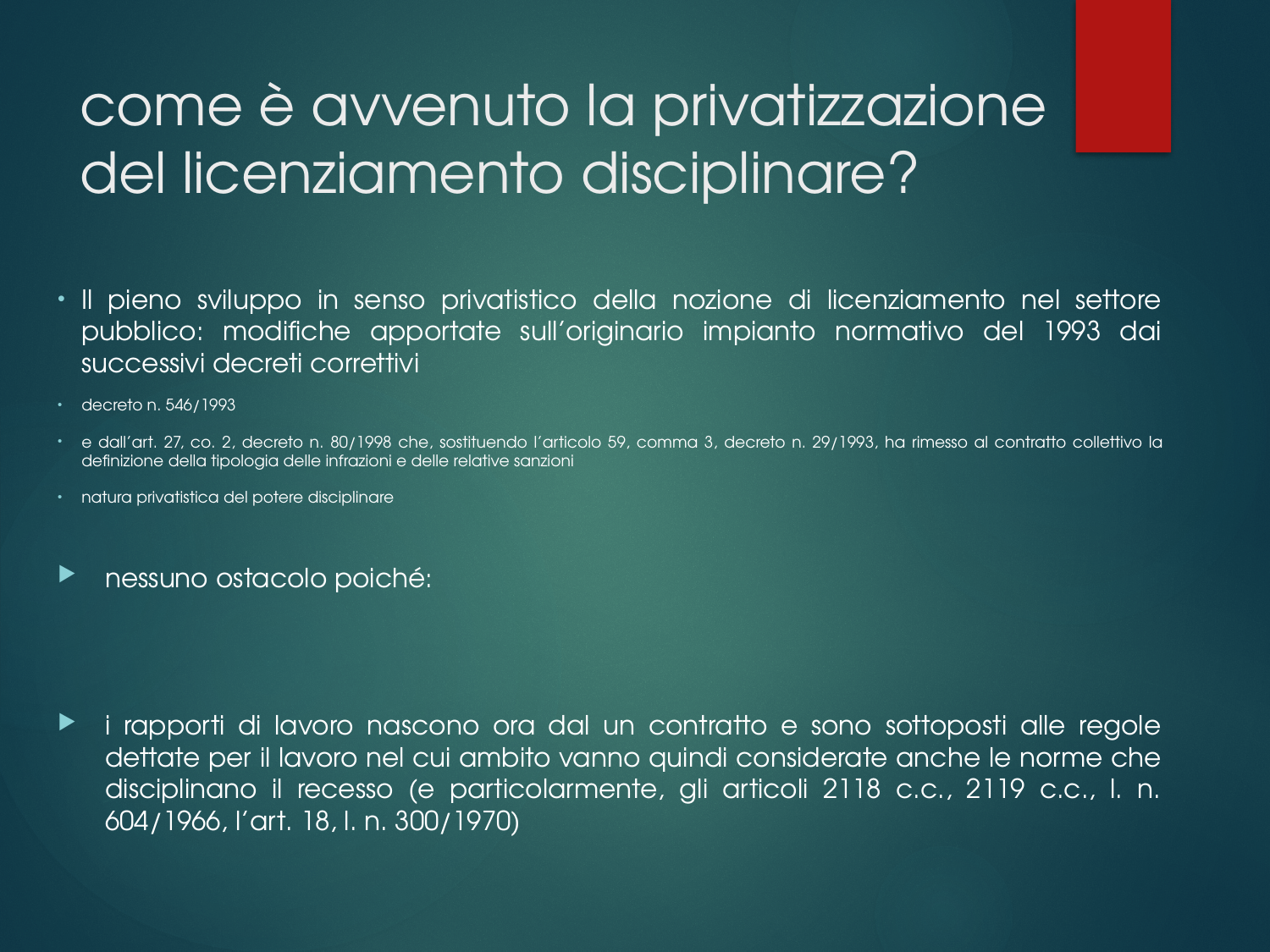

# come è avvenuto la privatizzazione del licenziamento disciplinare?
Il pieno sviluppo in senso privatistico della nozione di licenziamento nel settore pubblico: modifiche apportate sull’originario impianto normativo del 1993 dai successivi decreti correttivi
decreto n. 546/1993
e dall’art. 27, co. 2, decreto n. 80/1998 che, sostituendo l’articolo 59, comma 3, decreto n. 29/1993, ha rimesso al contratto collettivo la definizione della tipologia delle infrazioni e delle relative sanzioni
natura privatistica del potere disciplinare

nessuno ostacolo poiché:

i rapporti di lavoro nascono ora dal un contratto e sono sottoposti alle regole dettate per il lavoro nel cui ambito vanno quindi considerate anche le norme che disciplinano il recesso (e particolarmente, gli articoli 2118 c.c., 2119 c.c., l. n. 604/1966, l’art. 18, l. n. 300/1970)